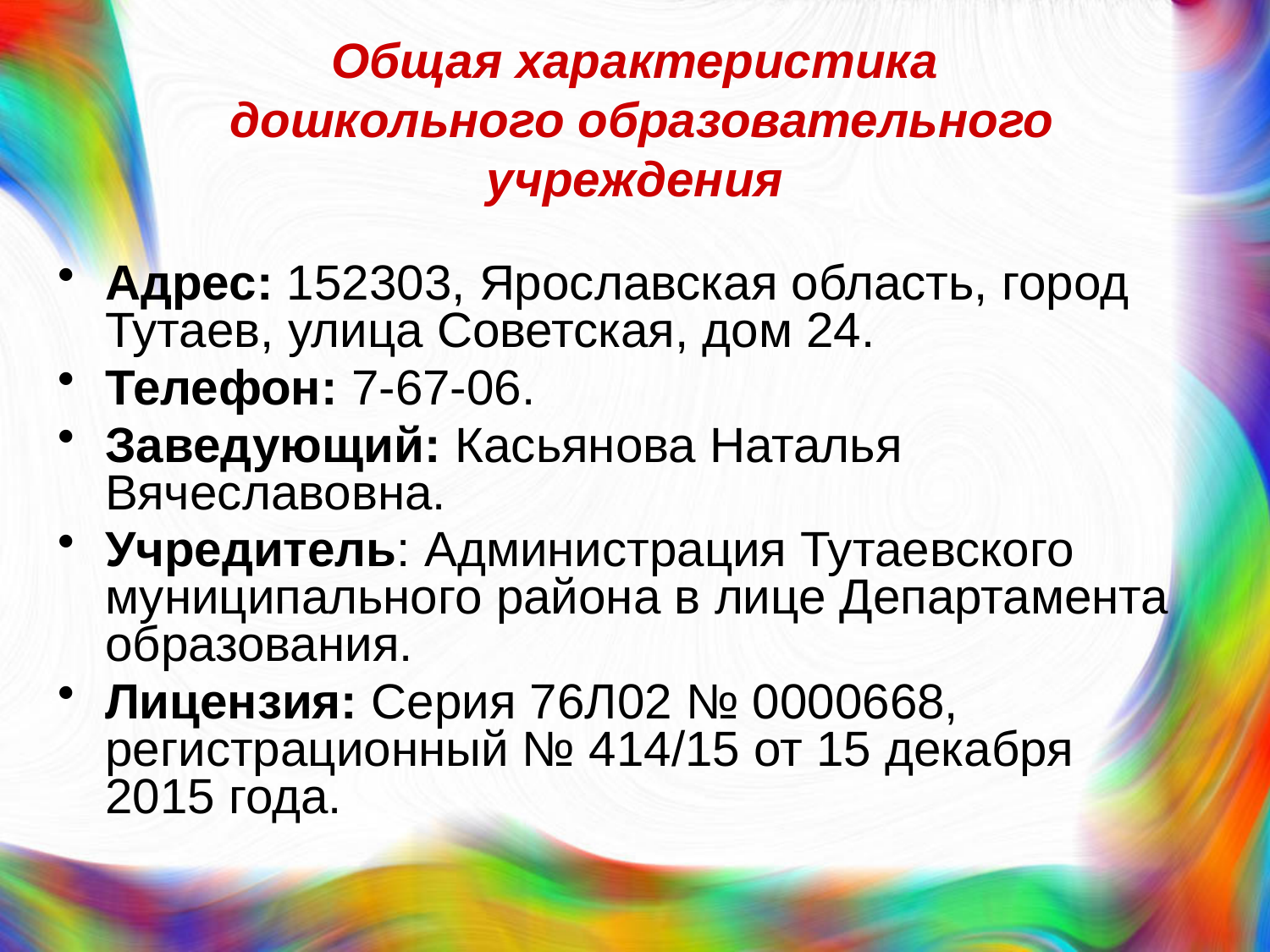

Общая характеристика
 дошкольного образовательного учреждения
Адрес: 152303, Ярославская область, город Тутаев, улица Советская, дом 24.
Телефон: 7-67-06.
Заведующий: Касьянова Наталья Вячеславовна.
Учредитель: Администрация Тутаевского муниципального района в лице Департамента образования.
Лицензия: Серия 76Л02 № 0000668, регистрационный № 414/15 от 15 декабря 2015 года.